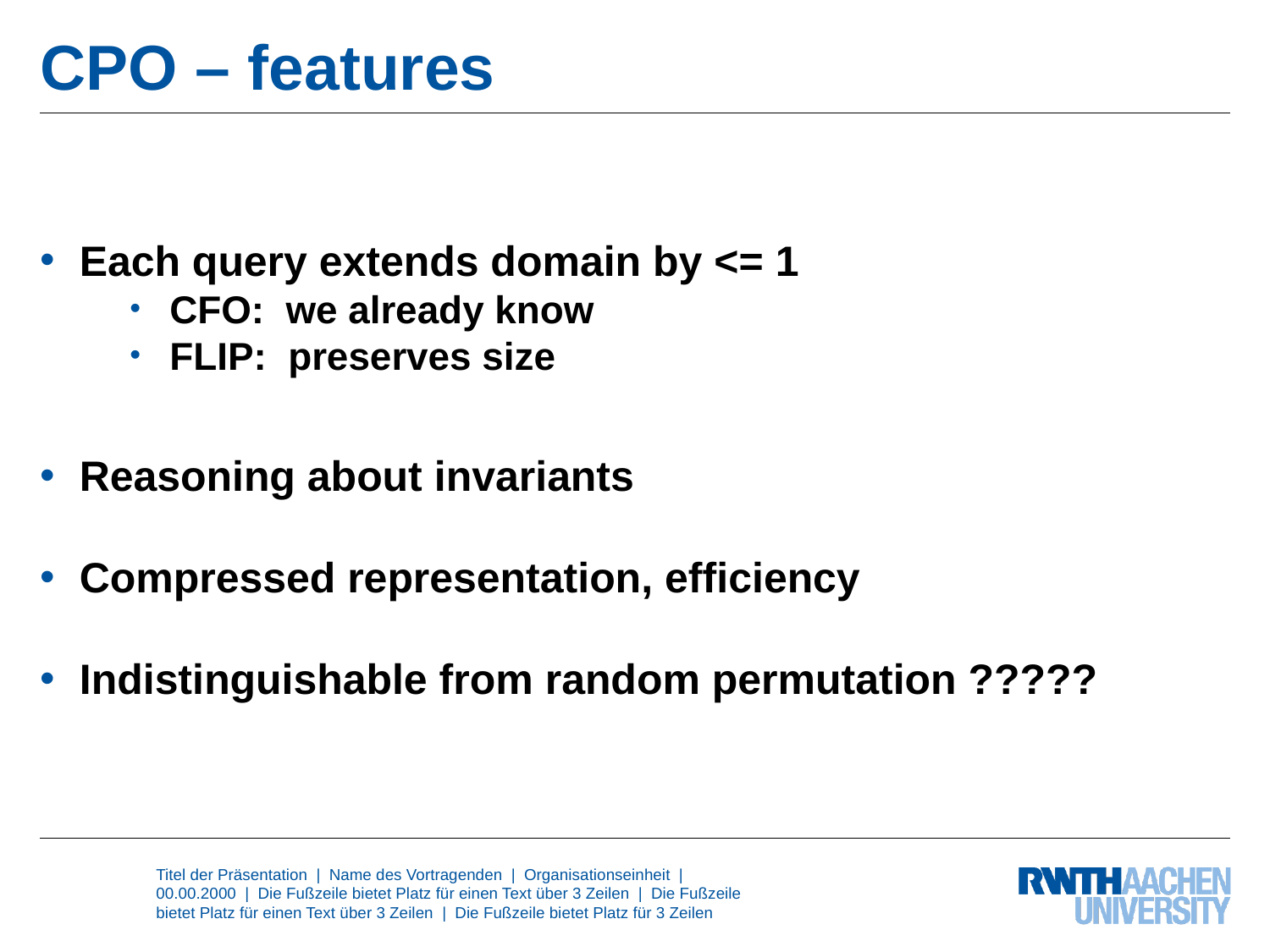

# CPO – features
Each query extends domain by <= 1
CFO:  we already know
FLIP:  preserves size

Reasoning about invariants

Compressed representation, efficiency

Indistinguishable from random permutation ?????